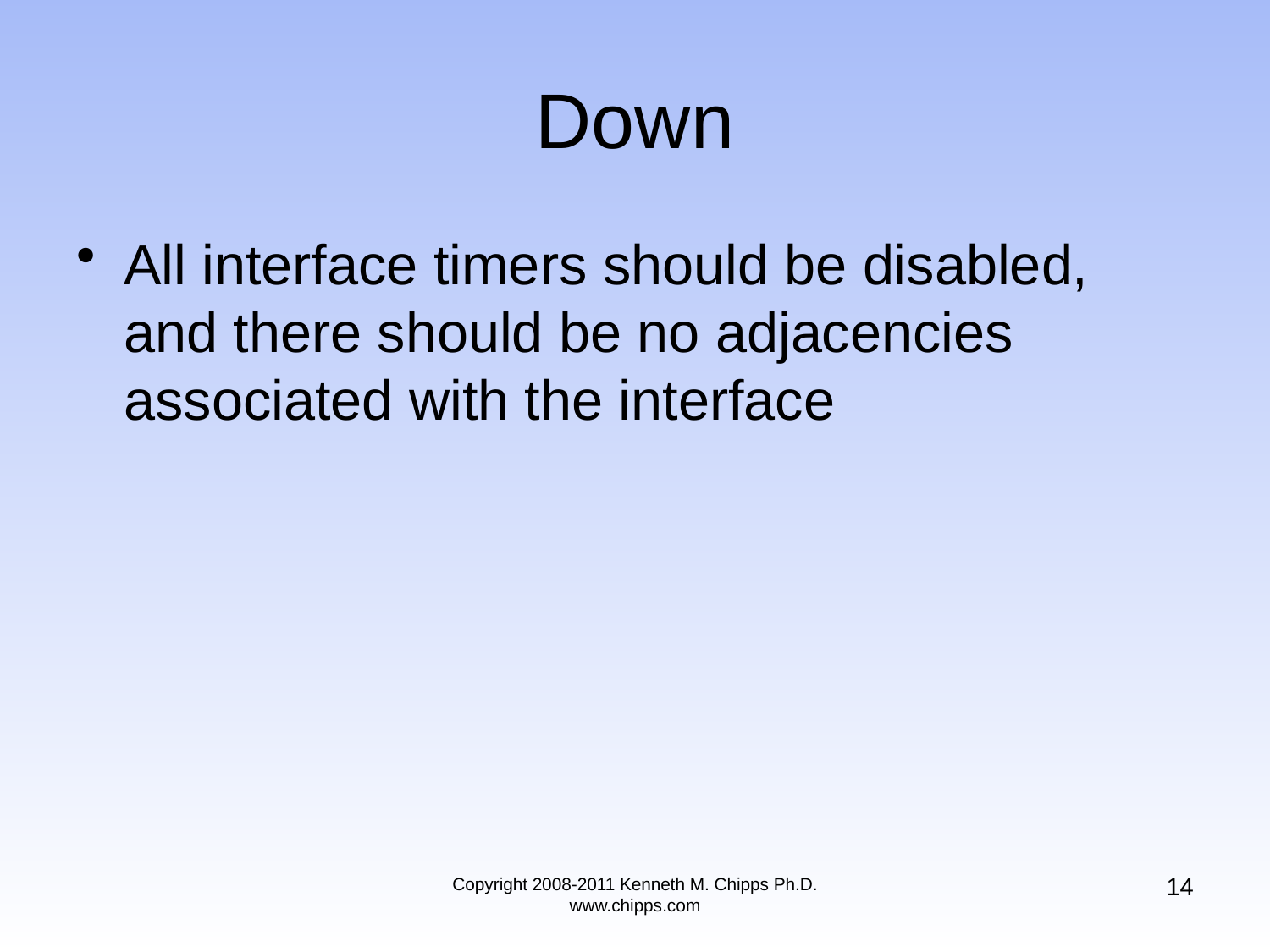

# Down
All interface timers should be disabled, and there should be no adjacencies associated with the interface
14
Copyright 2008-2011 Kenneth M. Chipps Ph.D. www.chipps.com